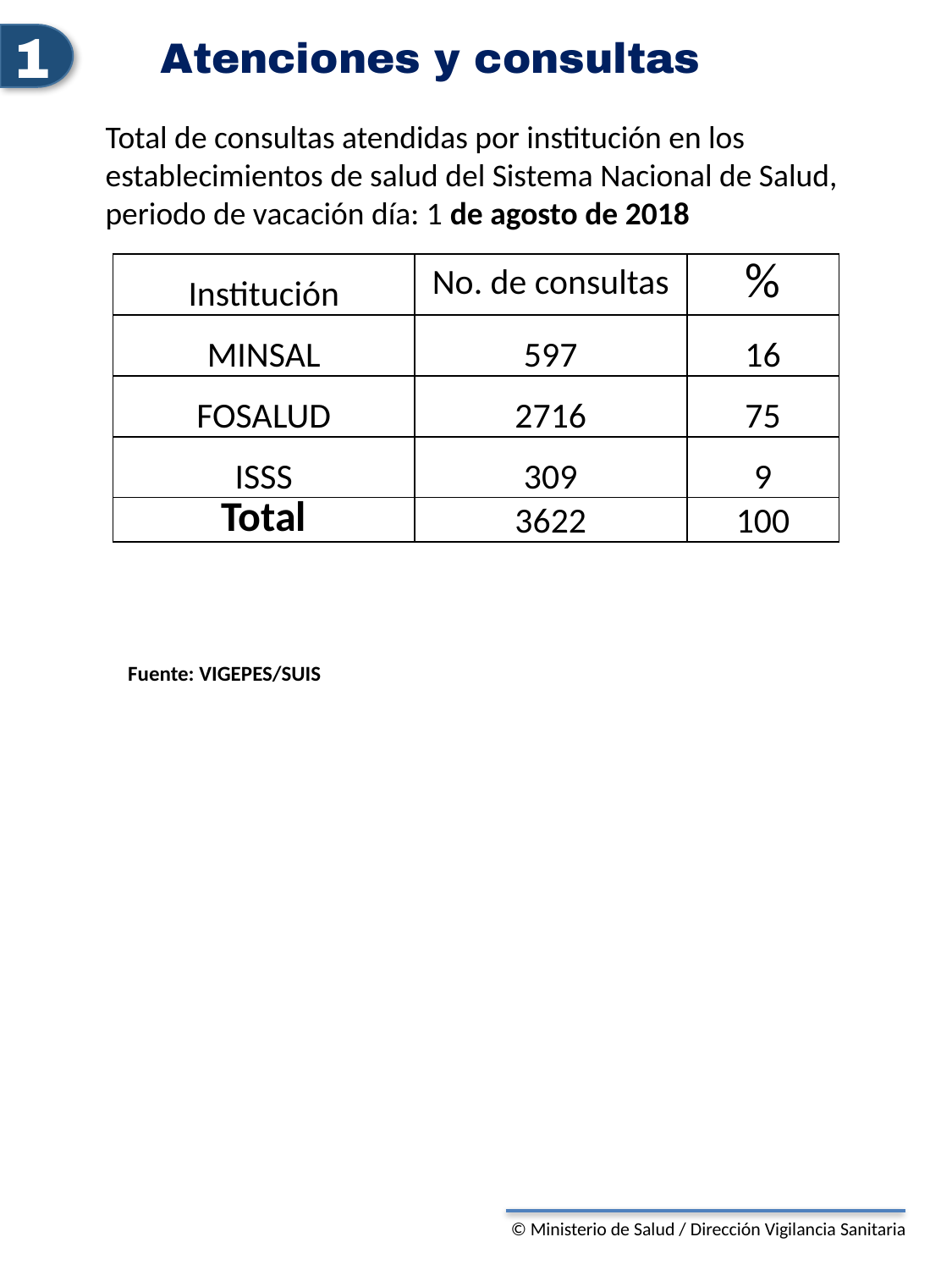

1
Atenciones y consultas
Total de consultas atendidas por institución en los establecimientos de salud del Sistema Nacional de Salud, periodo de vacación día: 1 de agosto de 2018
| Institución | No. de consultas | % |
| --- | --- | --- |
| MINSAL | 597 | 16 |
| FOSALUD | 2716 | 75 |
| ISSS | 309 | 9 |
| Total | 3622 | 100 |
Fuente: VIGEPES/SUIS